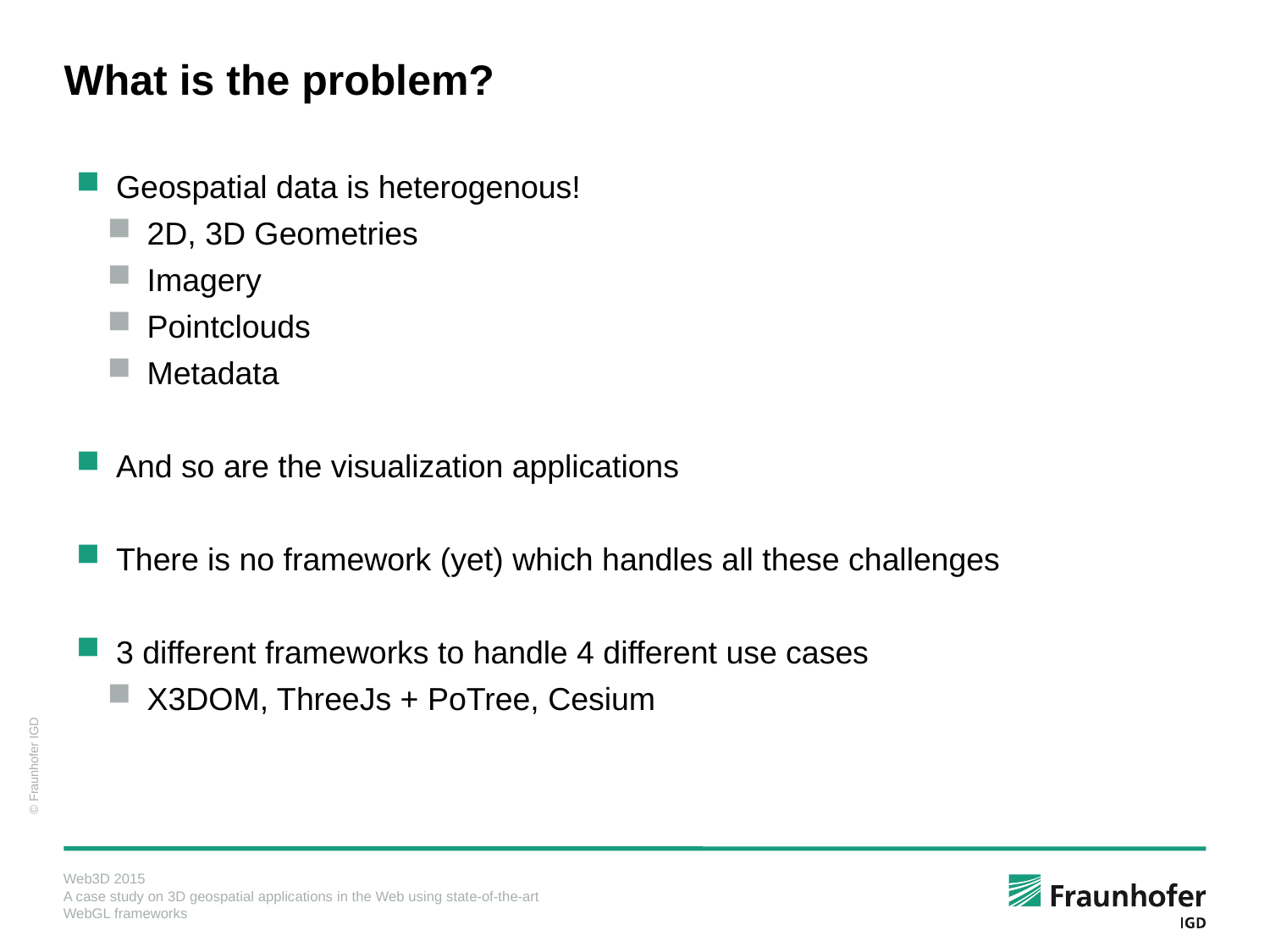

# What is the problem?
Geospatial data is heterogenous!
2D, 3D Geometries
Imagery
Pointclouds
Metadata

And so are the visualization applications

There is no framework (yet) which handles all these challenges

3 different frameworks to handle 4 different use cases
X3DOM, ThreeJs + PoTree, Cesium

© Fraunhofer IGD